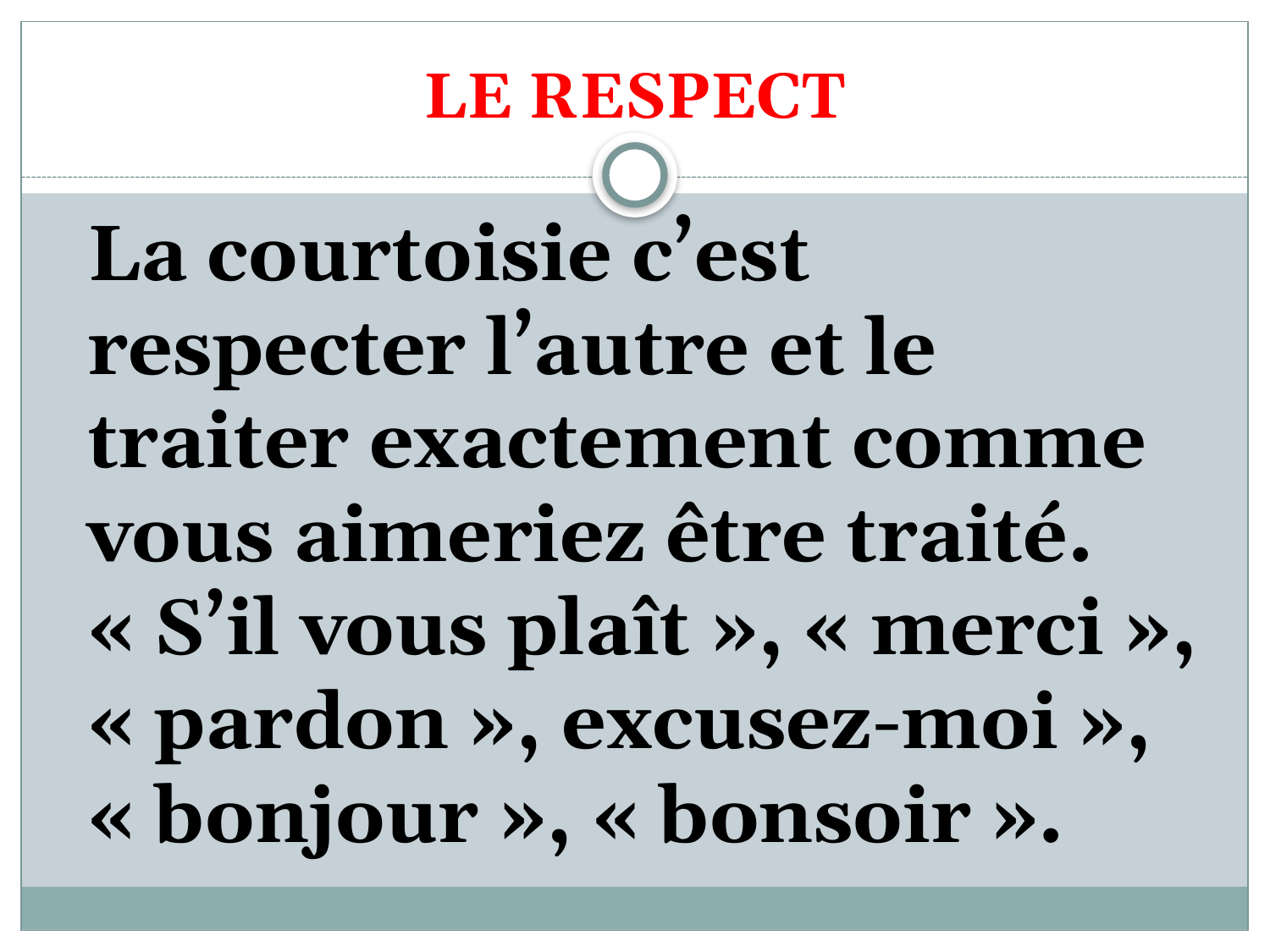

# LE RESPECT
La courtoisie c’est respecter l’autre et le traiter exactement comme vous aimeriez être traité. « S’il vous plaît », « merci », « pardon », excusez-moi », « bonjour », « bonsoir ».